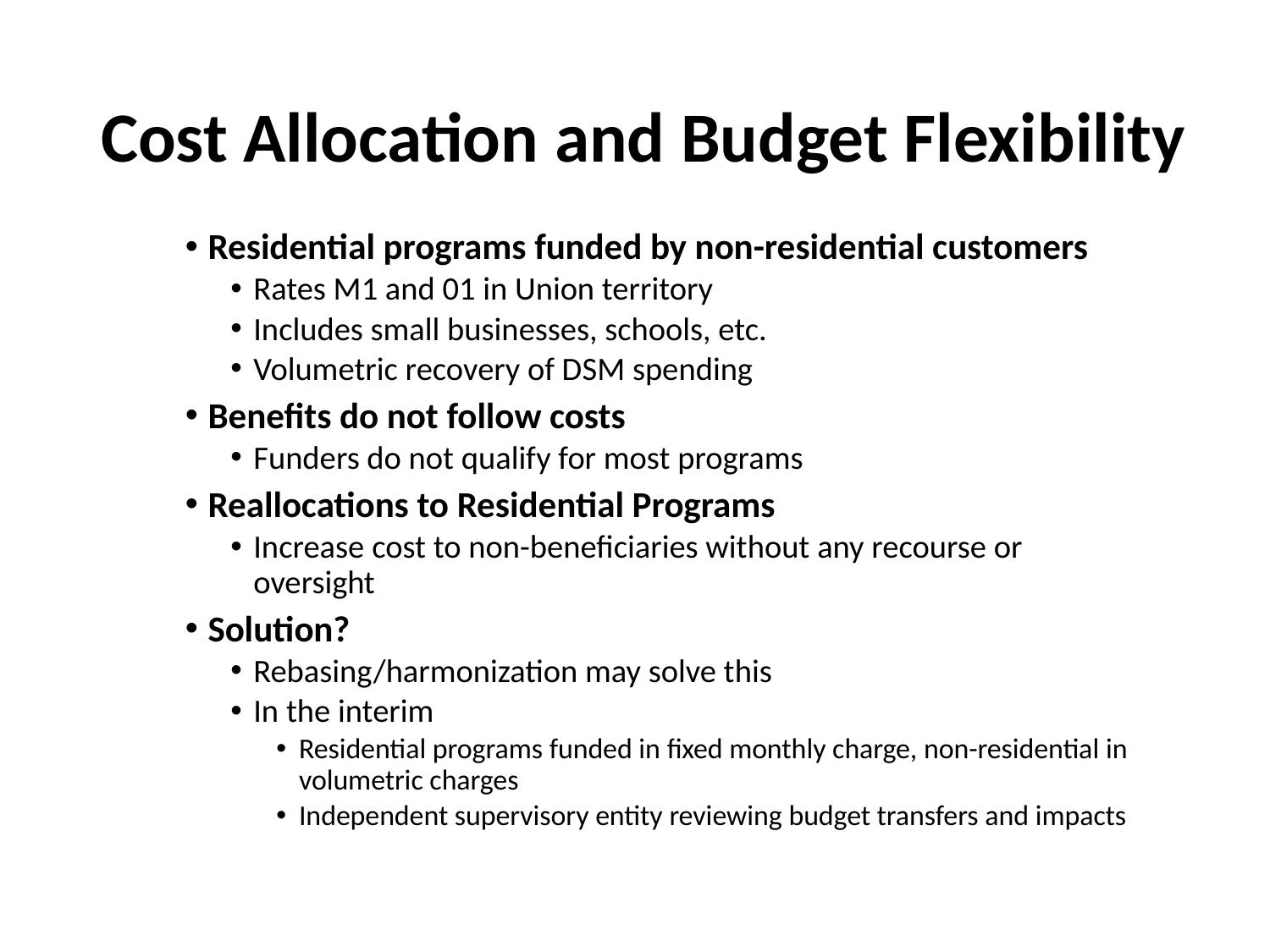

# Cost Allocation and Budget Flexibility
Residential programs funded by non-residential customers
Rates M1 and 01 in Union territory
Includes small businesses, schools, etc.
Volumetric recovery of DSM spending
Benefits do not follow costs
Funders do not qualify for most programs
Reallocations to Residential Programs
Increase cost to non-beneficiaries without any recourse or oversight
Solution?
Rebasing/harmonization may solve this
In the interim
Residential programs funded in fixed monthly charge, non-residential in volumetric charges
Independent supervisory entity reviewing budget transfers and impacts